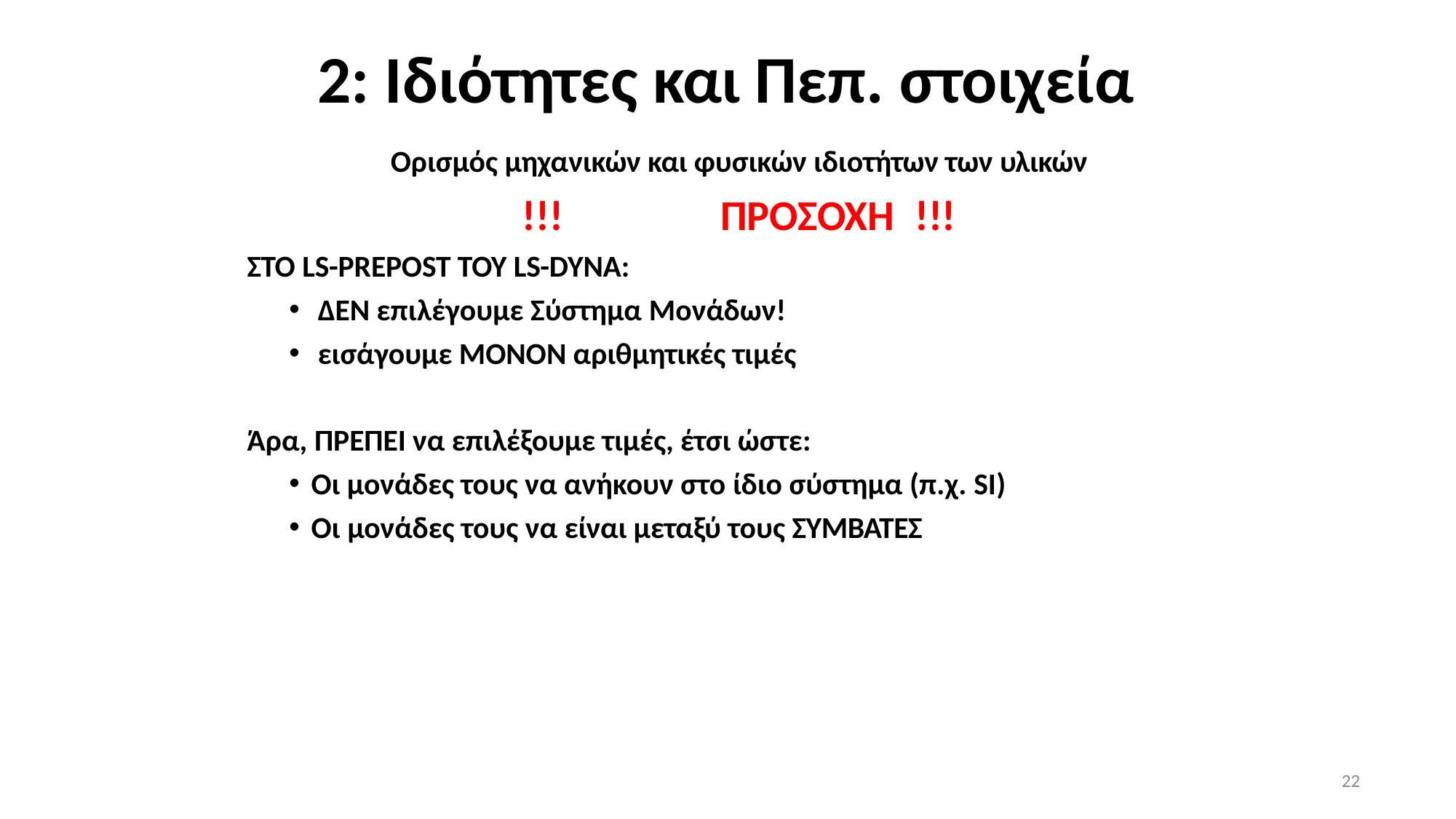

# 2: Ιδιότητες και Πεπ. στοιχεία
Ορισμός μηχανικών και φυσικών ιδιοτήτων των υλικών
!!!	ΠΡΟΣΟΧΗ	!!!
ΣTO LS-PREPOST TOY LS-DYNA:
ΔΕΝ επιλέγουμε Σύστημα Μονάδων!
εισάγουμε ΜΟΝΟΝ αριθμητικές τιμές

Άρα, ΠΡΕΠΕΙ να επιλέξουμε τιμές, έτσι ώστε:
Οι μονάδες τους να ανήκουν στο ίδιο σύστημα (π.χ. SI)
Οι μονάδες τους να είναι μεταξύ τους ΣΥΜΒΑΤΕΣ

22